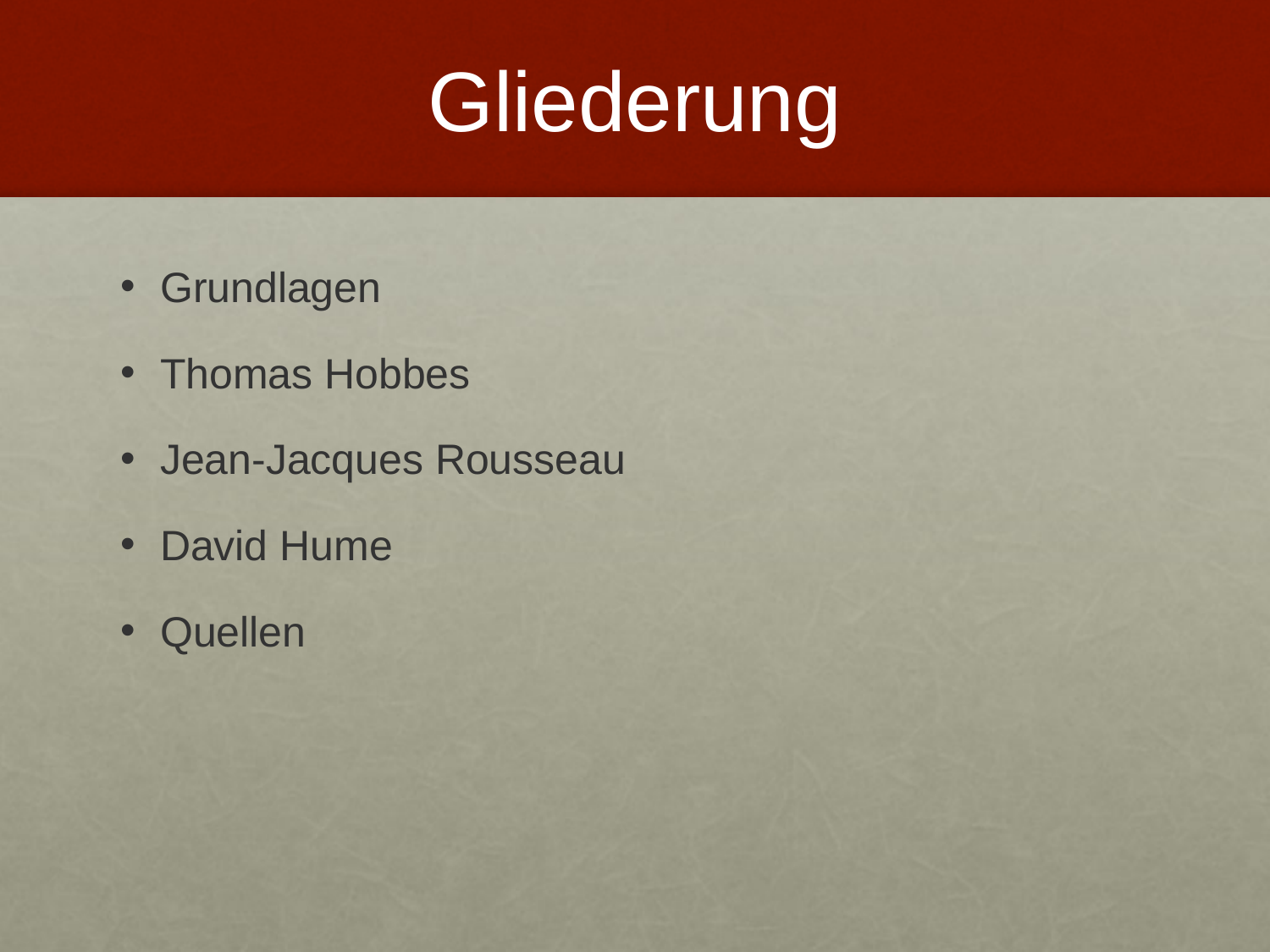

# Gliederung
Grundlagen
Thomas Hobbes
Jean-Jacques Rousseau
David Hume
Quellen